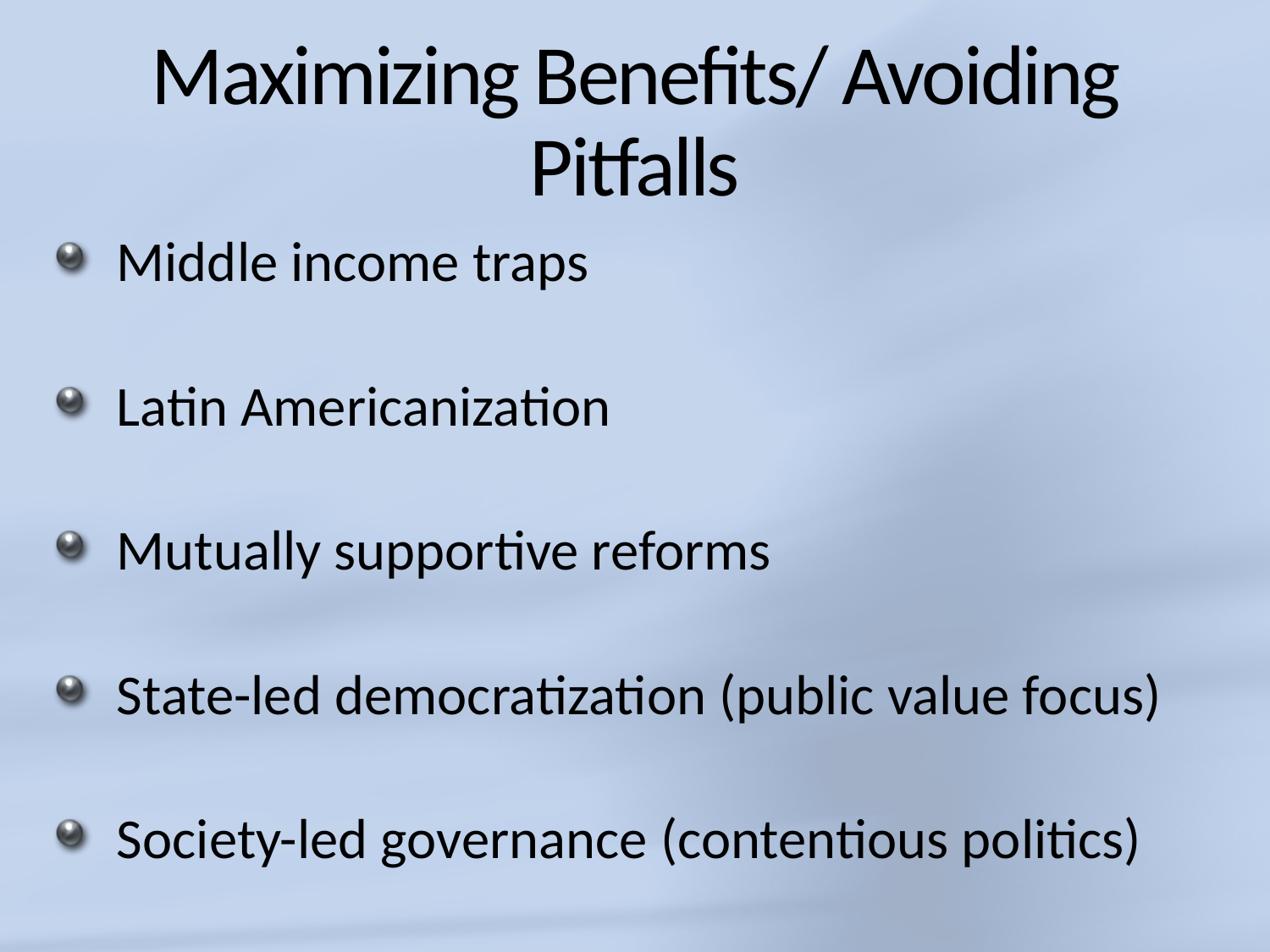

# Maximizing Benefits/ Avoiding Pitfalls
Middle income traps

Latin Americanization

Mutually supportive reforms

State-led democratization (public value focus)

Society-led governance (contentious politics)